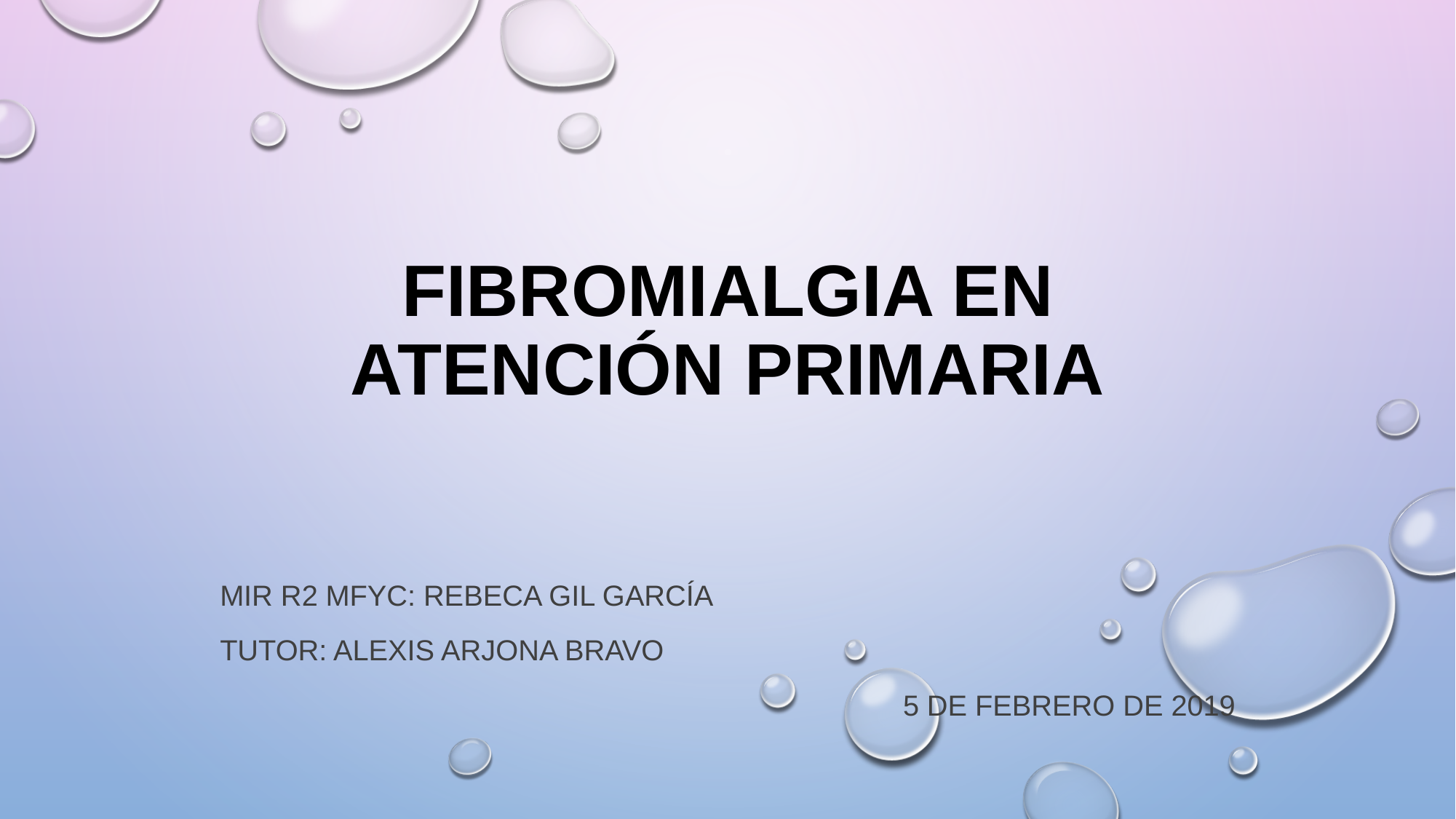

# FIBROMIALGIA EN ATENCIÓN PRIMARIA
Mir r2 mfyc: Rebeca gil García
Tutor: Alexis Arjona bravo
5 de febrero de 2019